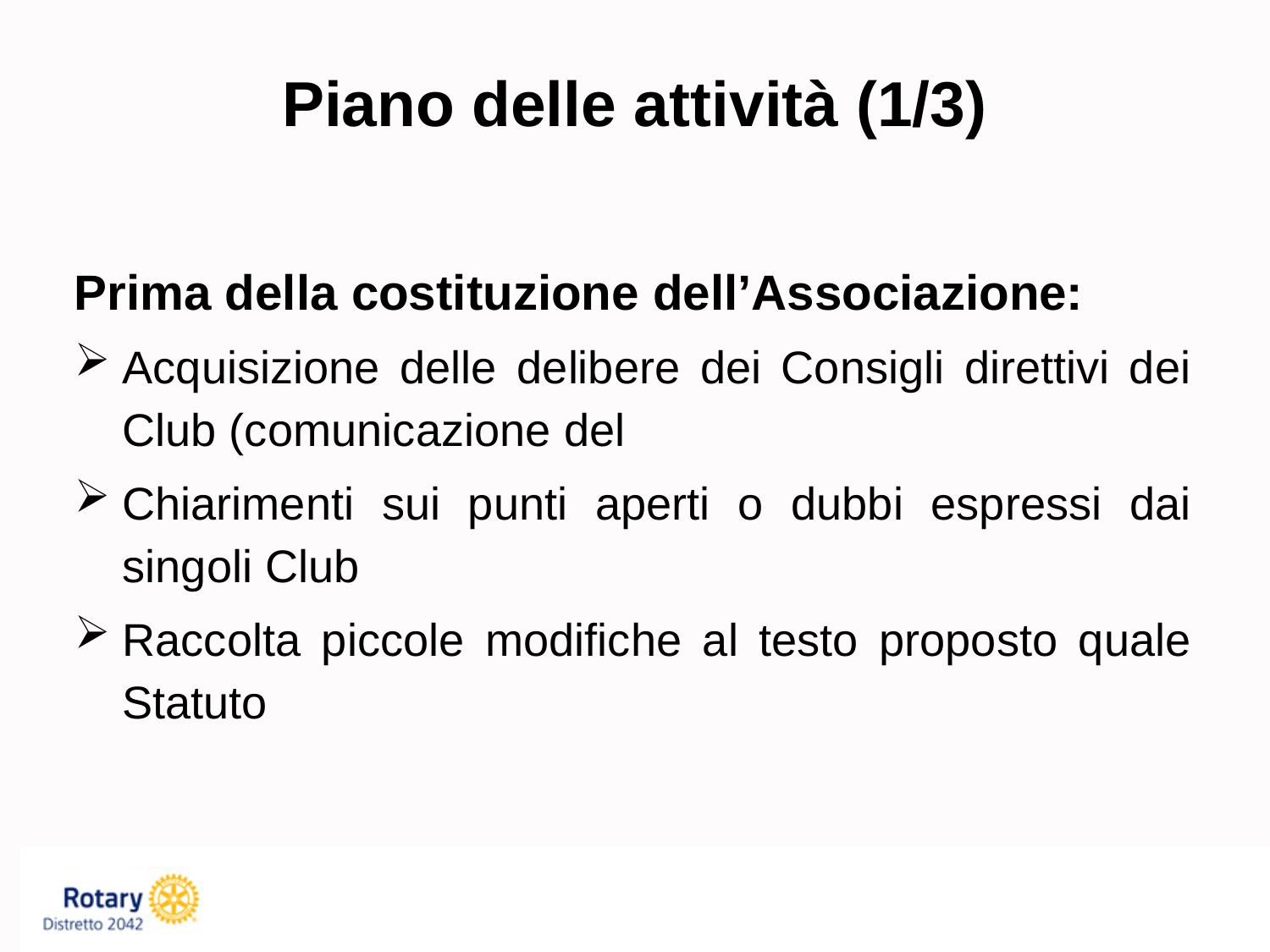

Piano delle attività (1/3)
Prima della costituzione dell’Associazione:
Acquisizione delle delibere dei Consigli direttivi dei Club (comunicazione del
Chiarimenti sui punti aperti o dubbi espressi dai singoli Club
Raccolta piccole modifiche al testo proposto quale Statuto